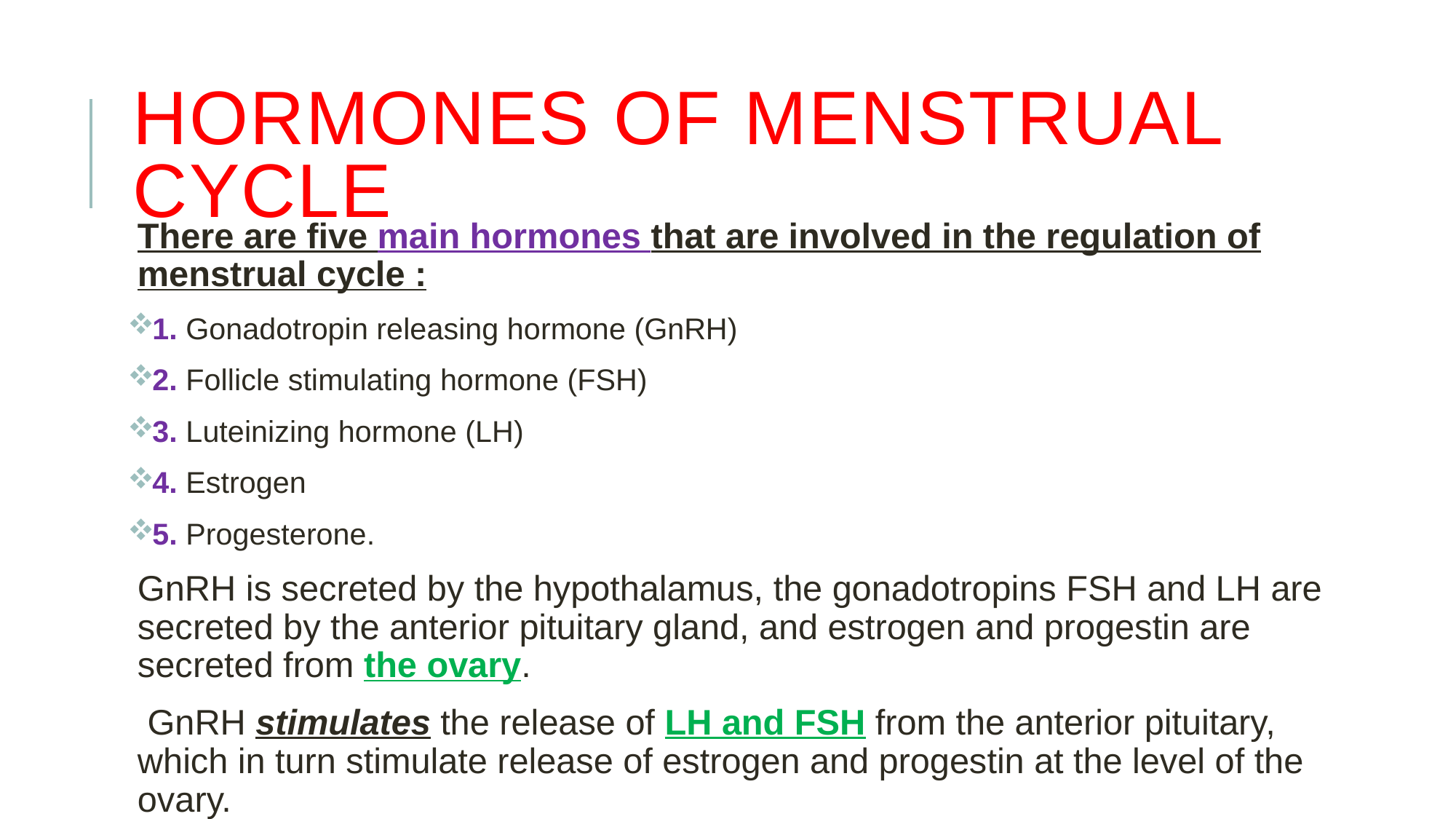

# HORMONES OF MENSTRUAL CYCLE
There are five main hormones that are involved in the regulation of menstrual cycle :
1. Gonadotropin releasing hormone (GnRH)
2. Follicle stimulating hormone (FSH)
3. Luteinizing hormone (LH)
4. Estrogen
5. Progesterone.
GnRH is secreted by the hypothalamus, the gonadotropins FSH and LH are secreted by the anterior pituitary gland, and estrogen and progestin are secreted from the ovary.
 GnRH stimulates the release of LH and FSH from the anterior pituitary, which in turn stimulate release of estrogen and progestin at the level of the ovary.